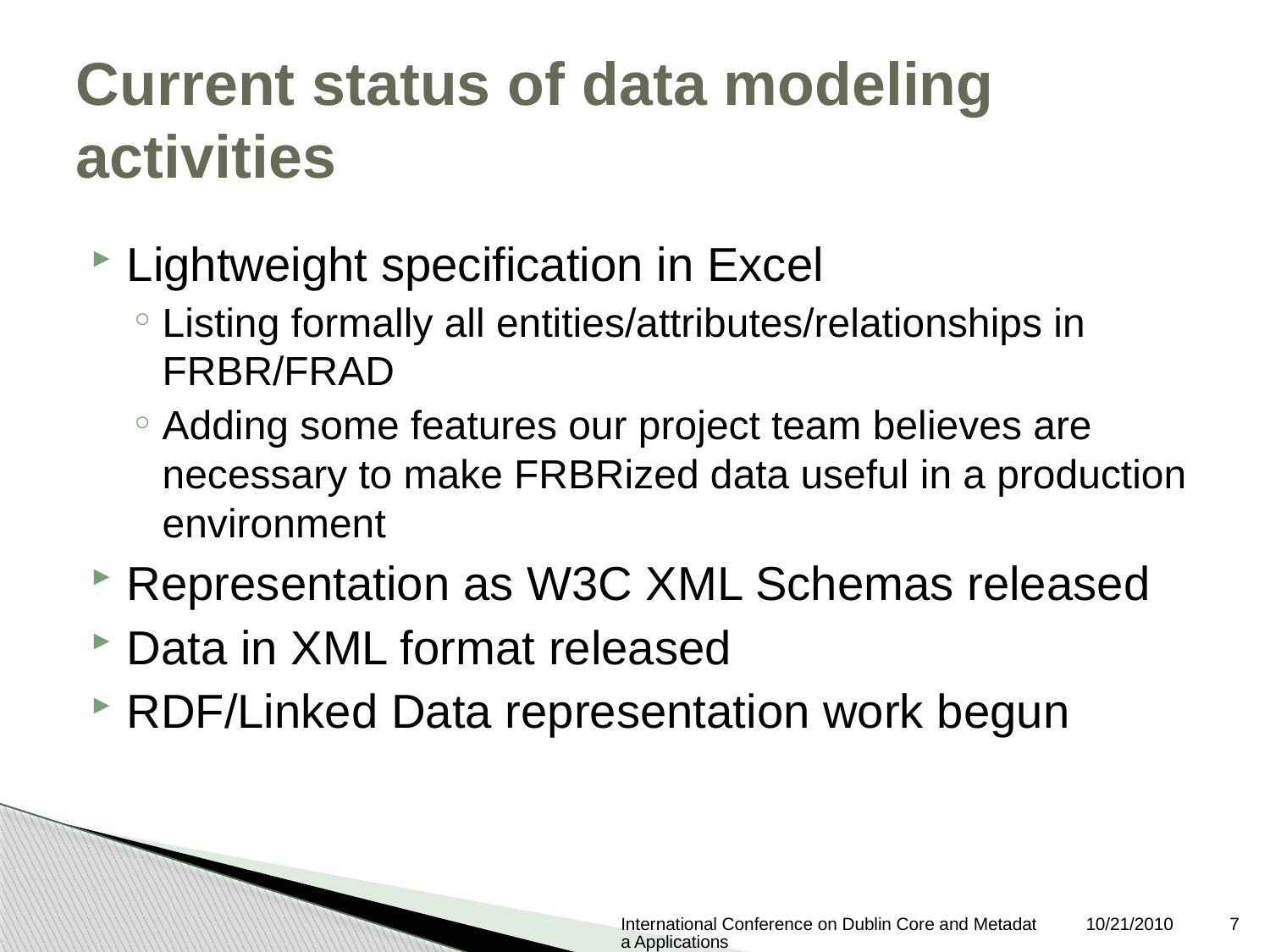

# Current status of data modeling activities
Lightweight specification in Excel
Listing formally all entities/attributes/relationships in FRBR/FRAD
Adding some features our project team believes are necessary to make FRBRized data useful in a production environment
Representation as W3C XML Schemas released
Data in XML format released
RDF/Linked Data representation work begun
International Conference on Dublin Core and Metadata Applications
10/21/2010
7